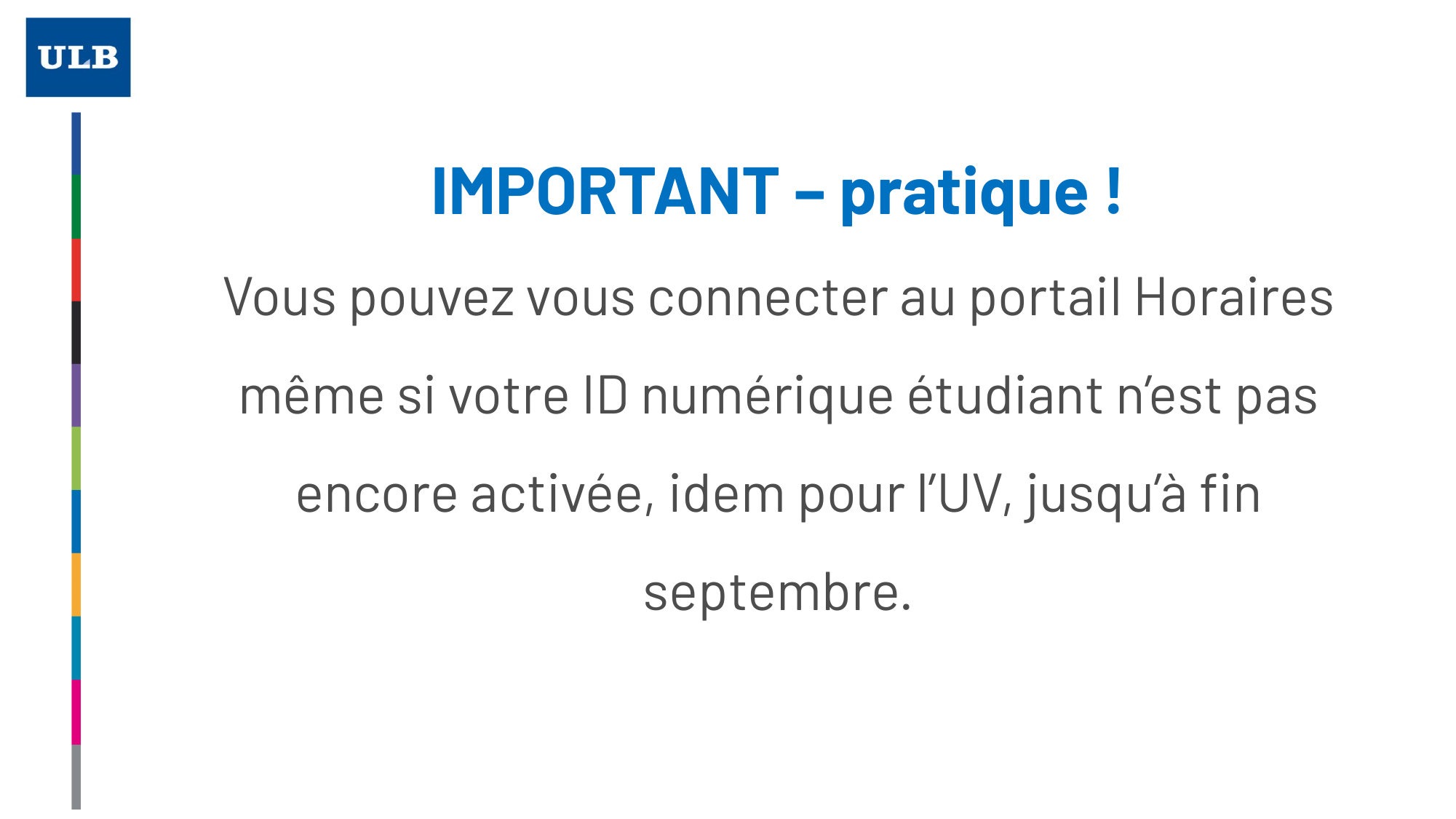

IMPORTANT – pratique !
Vous pouvez vous connecter au portail Horaires même si votre ID numérique étudiant n’est pas encore activée, idem pour l’UV, jusqu’à fin septembre.